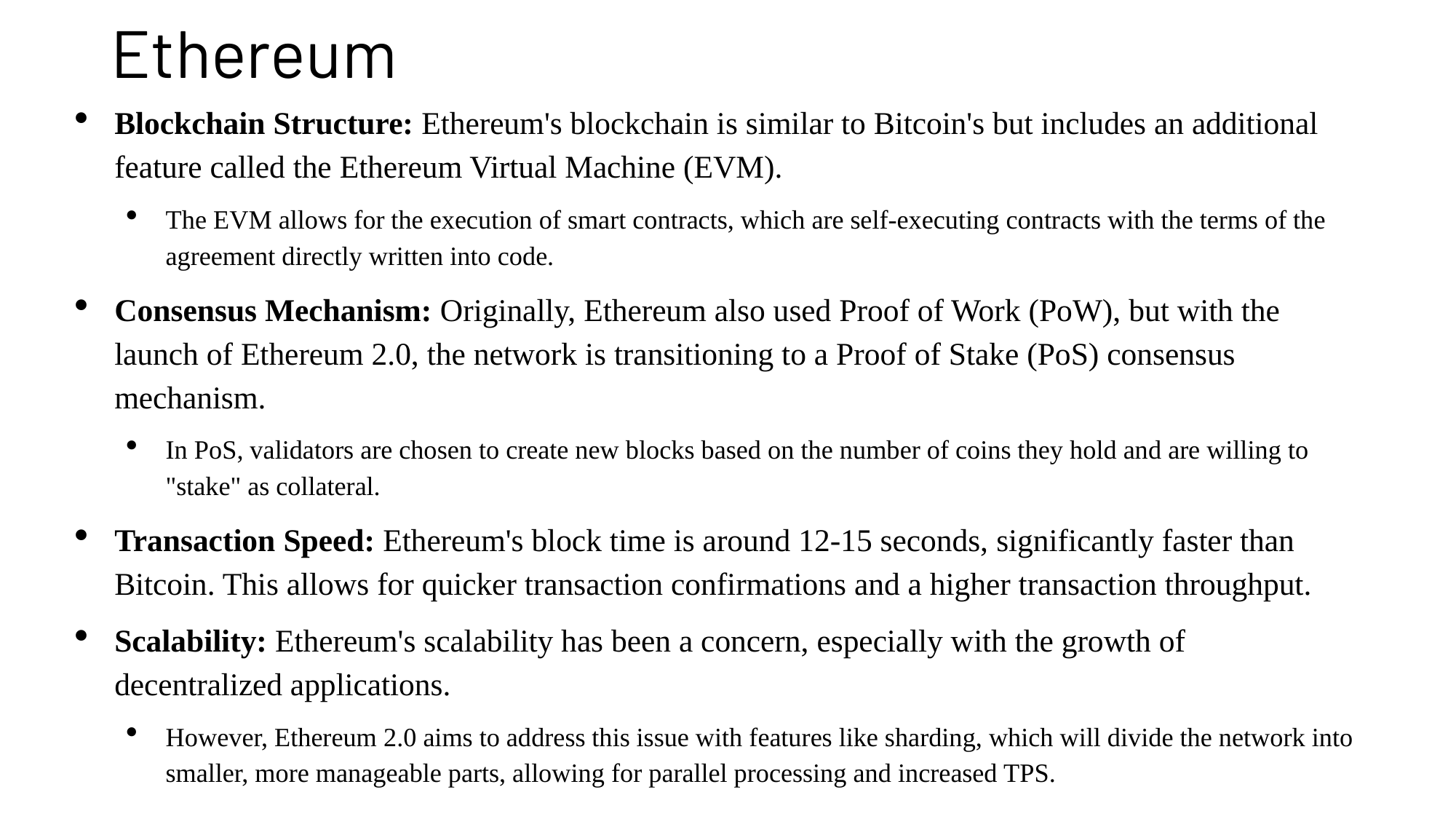

# Ethereum
Blockchain Structure: Ethereum's blockchain is similar to Bitcoin's but includes an additional feature called the Ethereum Virtual Machine (EVM).
The EVM allows for the execution of smart contracts, which are self-executing contracts with the terms of the agreement directly written into code.
Consensus Mechanism: Originally, Ethereum also used Proof of Work (PoW), but with the launch of Ethereum 2.0, the network is transitioning to a Proof of Stake (PoS) consensus mechanism.
In PoS, validators are chosen to create new blocks based on the number of coins they hold and are willing to "stake" as collateral.
Transaction Speed: Ethereum's block time is around 12-15 seconds, significantly faster than Bitcoin. This allows for quicker transaction confirmations and a higher transaction throughput.
Scalability: Ethereum's scalability has been a concern, especially with the growth of decentralized applications.
However, Ethereum 2.0 aims to address this issue with features like sharding, which will divide the network into smaller, more manageable parts, allowing for parallel processing and increased TPS.